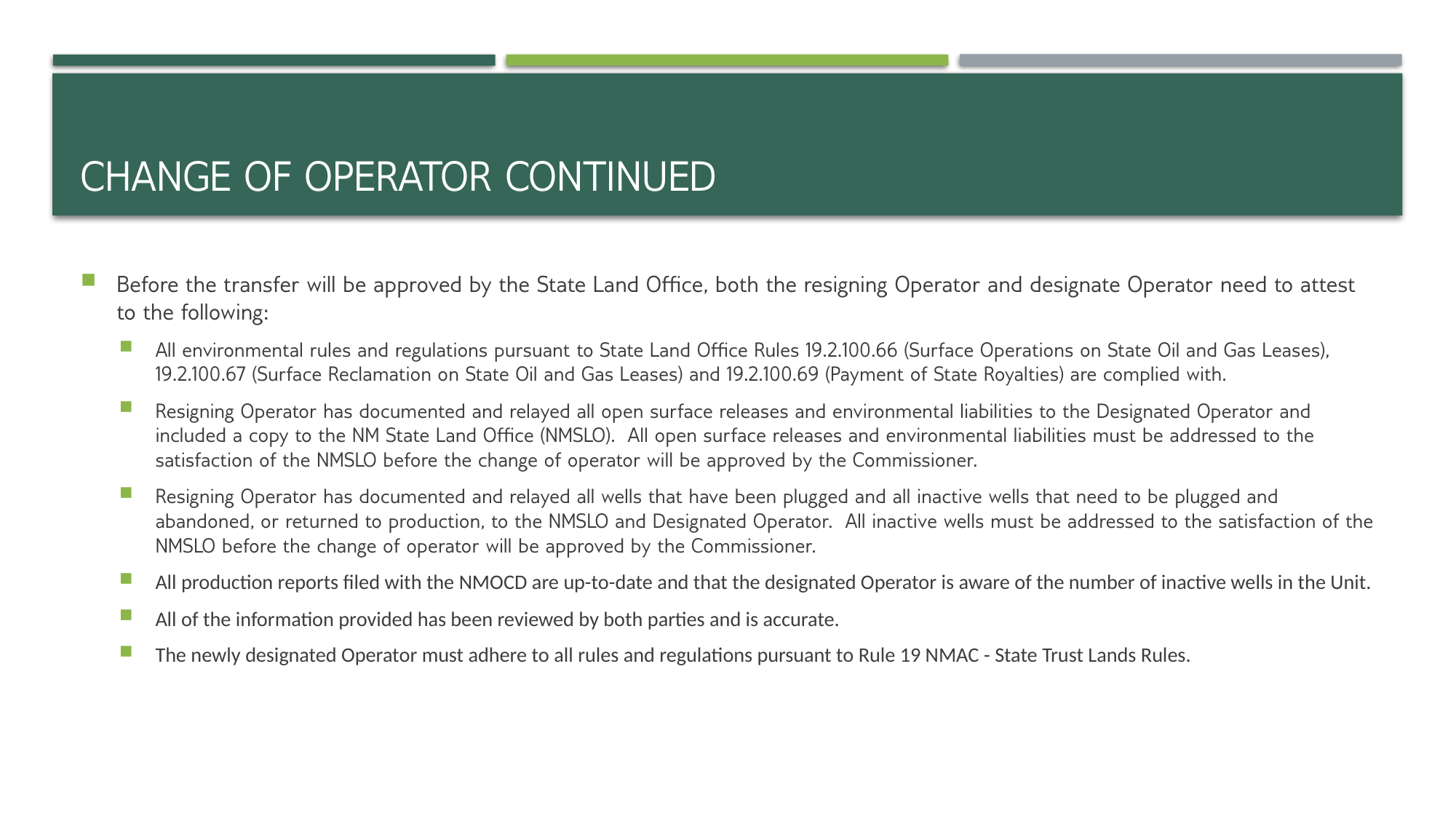

# Change of Operator Continued
Before the transfer will be approved by the State Land Office, both the resigning Operator and designate Operator need to attest to the following:
All environmental rules and regulations pursuant to State Land Office Rules 19.2.100.66 (Surface Operations on State Oil and Gas Leases), 19.2.100.67 (Surface Reclamation on State Oil and Gas Leases) and 19.2.100.69 (Payment of State Royalties) are complied with.
Resigning Operator has documented and relayed all open surface releases and environmental liabilities to the Designated Operator and included a copy to the NM State Land Office (NMSLO).  All open surface releases and environmental liabilities must be addressed to the satisfaction of the NMSLO before the change of operator will be approved by the Commissioner.
Resigning Operator has documented and relayed all wells that have been plugged and all inactive wells that need to be plugged and abandoned, or returned to production, to the NMSLO and Designated Operator.  All inactive wells must be addressed to the satisfaction of the NMSLO before the change of operator will be approved by the Commissioner.
All production reports filed with the NMOCD are up-to-date and that the designated Operator is aware of the number of inactive wells in the Unit.
All of the information provided has been reviewed by both parties and is accurate.
The newly designated Operator must adhere to all rules and regulations pursuant to Rule 19 NMAC - State Trust Lands Rules.